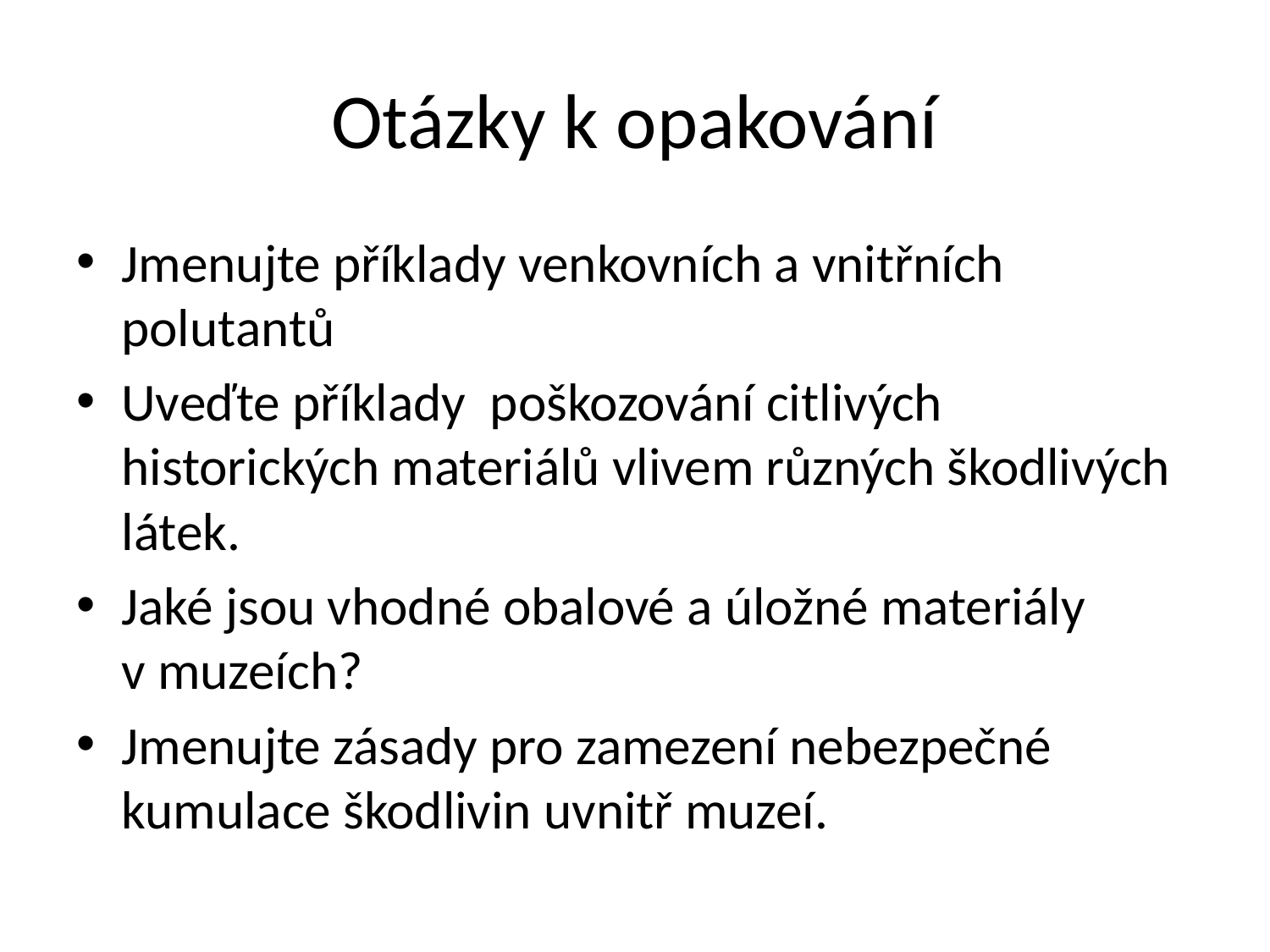

# Otázky k opakování
Jmenujte příklady venkovních a vnitřních polutantů
Uveďte příklady  poškozování citlivých historických materiálů vlivem různých škodlivých látek.
Jaké jsou vhodné obalové a úložné materiály
v muzeích?
Jmenujte zásady pro zamezení nebezpečné kumulace škodlivin uvnitř muzeí.